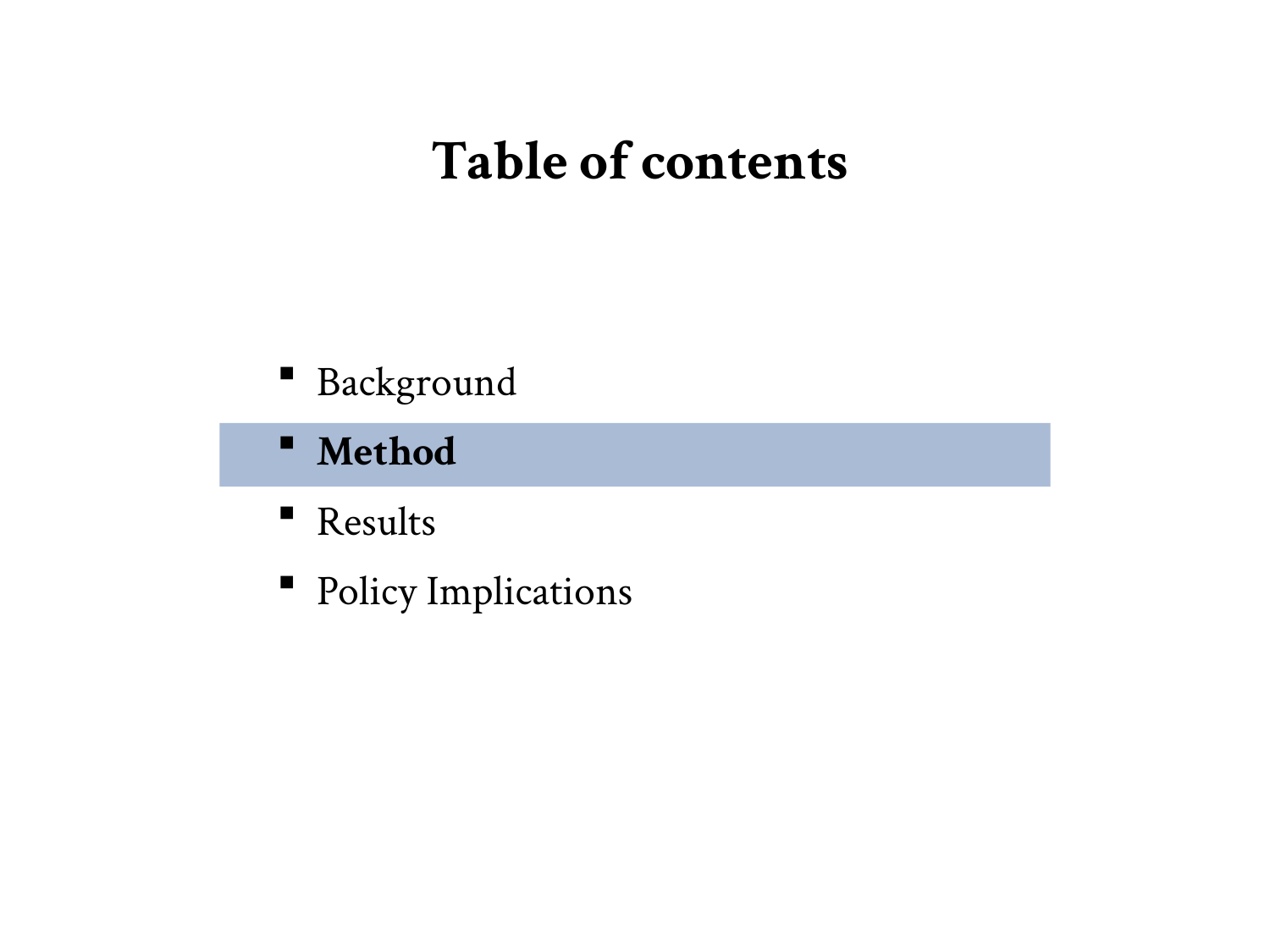

Table of contents
Background
Method
Results
Policy Implications